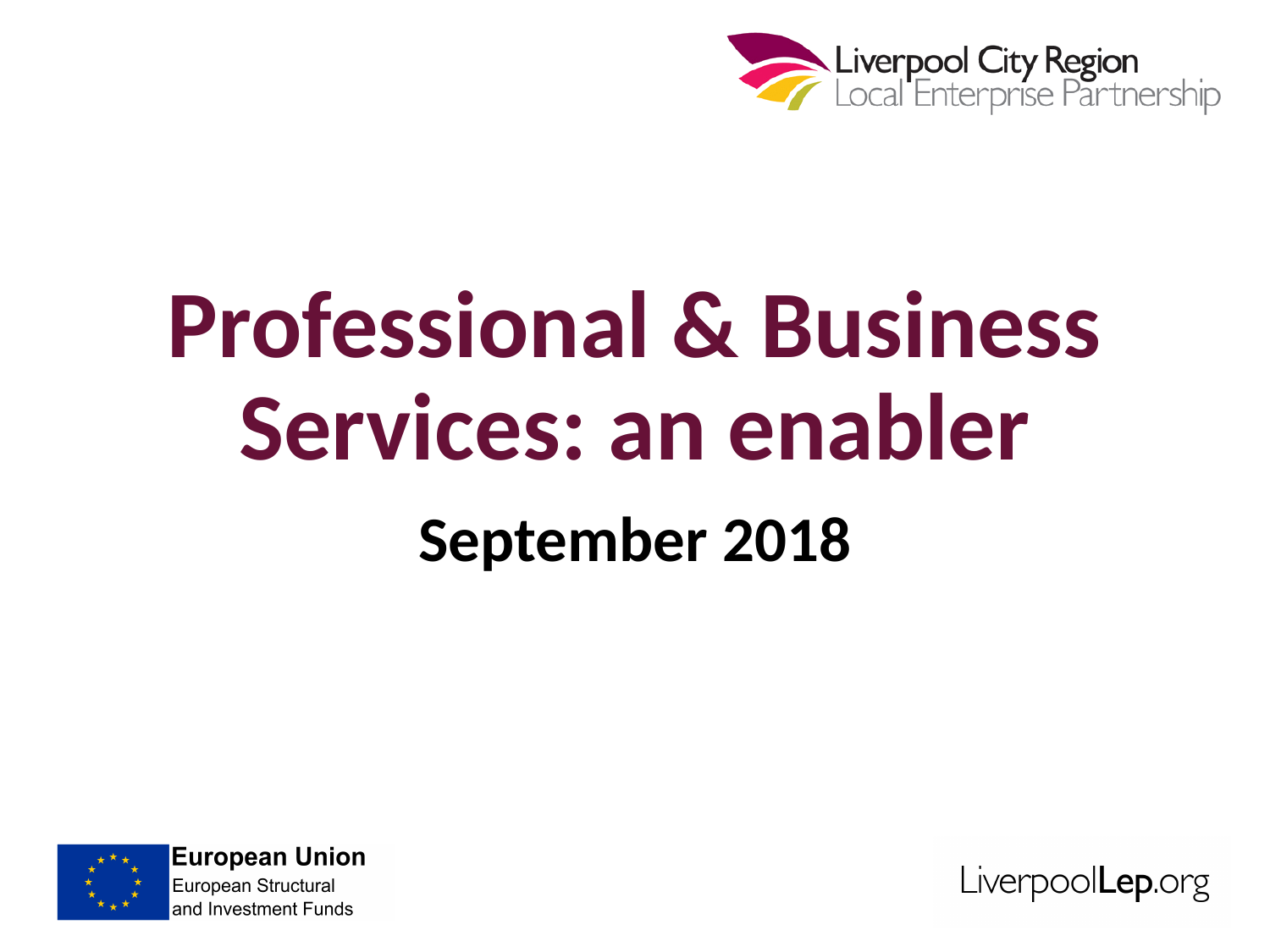

# Professional & Business Services: an enabler
September 2018